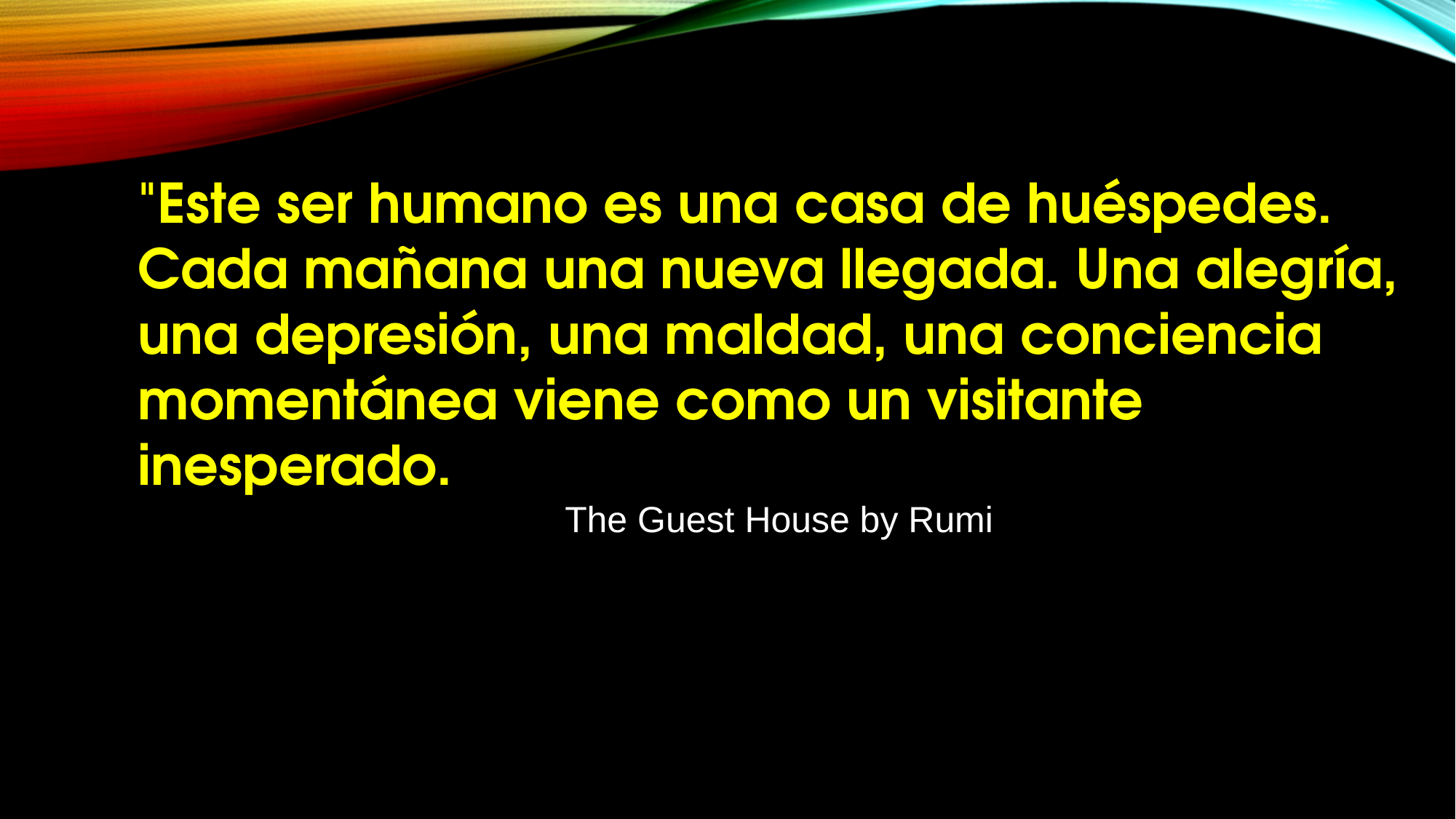

"Este ser humano es una casa de huéspedes. Cada mañana una nueva llegada. Una alegría, una depresión, una maldad, una conciencia momentánea viene como un visitante inesperado.
The Guest House by Rumi